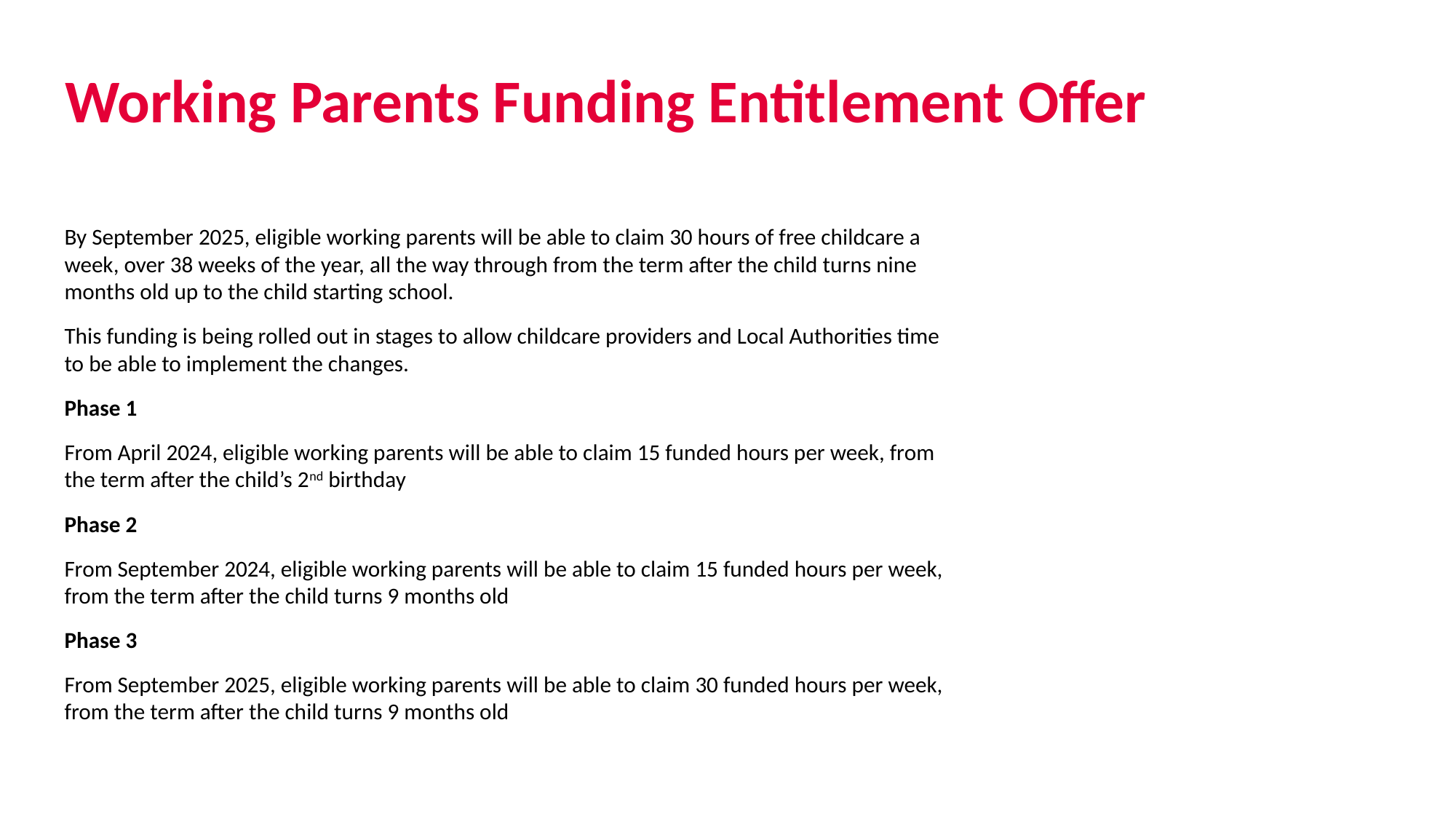

# Working Parents Funding Entitlement Offer
By September 2025, eligible working parents will be able to claim 30 hours of free childcare a week, over 38 weeks of the year, all the way through from the term after the child turns nine months old up to the child starting school.
This funding is being rolled out in stages to allow childcare providers and Local Authorities time to be able to implement the changes.
Phase 1
From April 2024, eligible working parents will be able to claim 15 funded hours per week, from the term after the child’s 2nd birthday
Phase 2
From September 2024, eligible working parents will be able to claim 15 funded hours per week, from the term after the child turns 9 months old
Phase 3
From September 2025, eligible working parents will be able to claim 30 funded hours per week, from the term after the child turns 9 months old